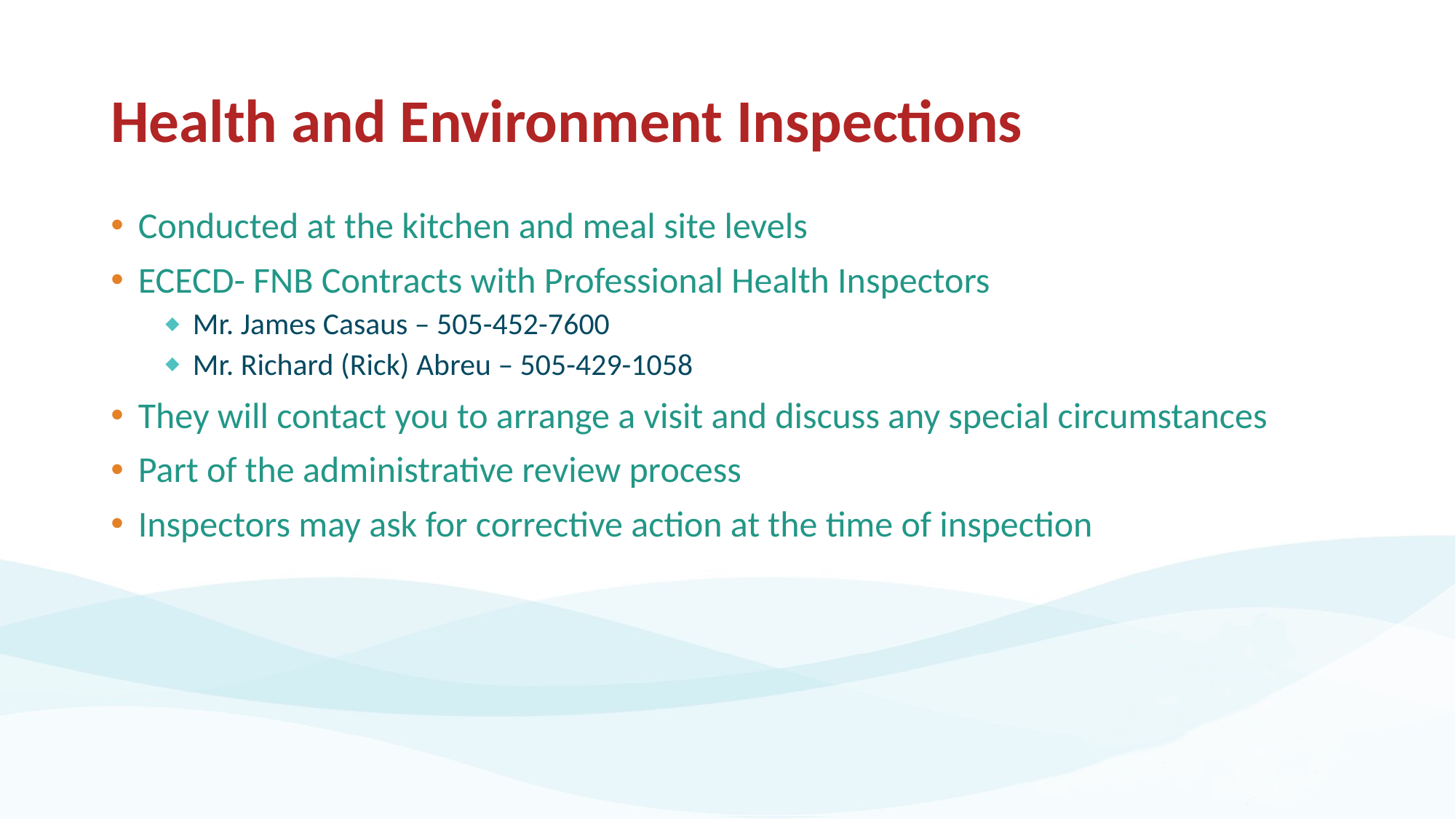

# Health and Environment Inspections
Conducted at the kitchen and meal site levels
ECECD- FNB Contracts with Professional Health Inspectors
Mr. James Casaus – 505-452-7600
Mr. Richard (Rick) Abreu – 505-429-1058
They will contact you to arrange a visit and discuss any special circumstances
Part of the administrative review process
Inspectors may ask for corrective action at the time of inspection

29